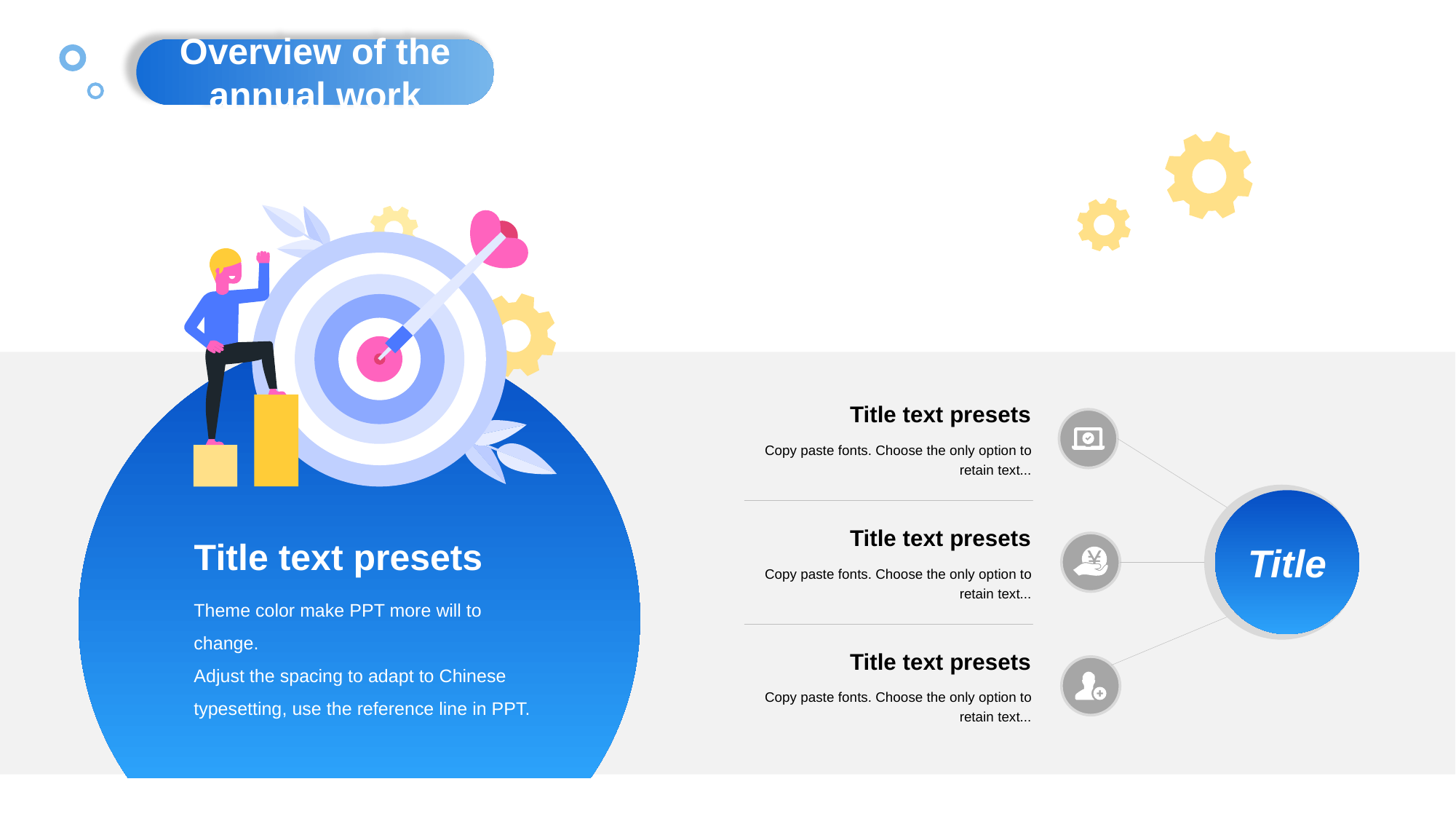

Overview of the annual work

Title text presets
Copy paste fonts. Choose the only option to retain text...

Title text presets
Copy paste fonts. Choose the only option to retain text...

Title text presets
Copy paste fonts. Choose the only option to retain text...

Title
Title text presets
Theme color make PPT more will to change.
Adjust the spacing to adapt to Chinese typesetting, use the reference line in PPT.